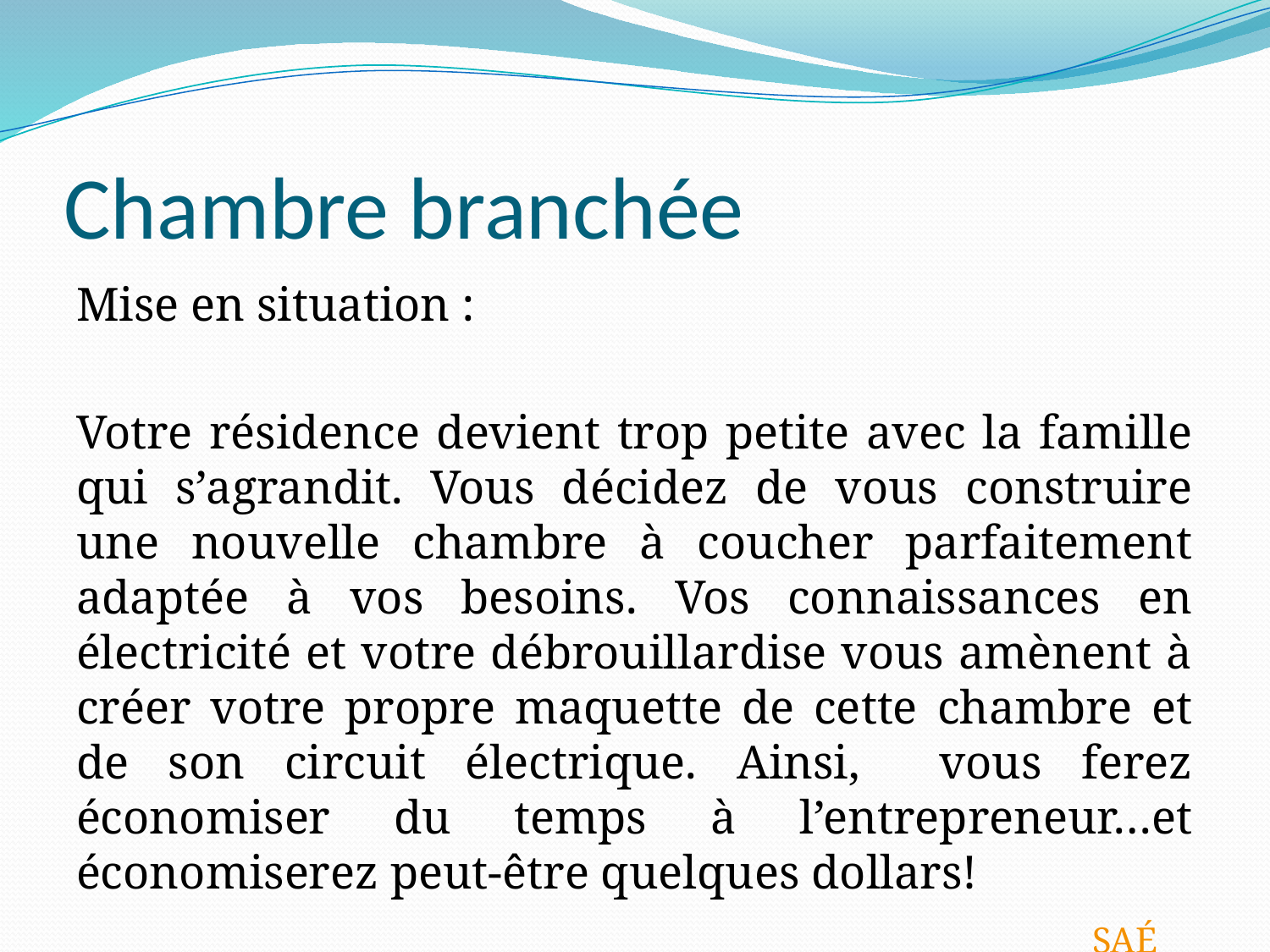

# Chambre branchée
Mise en situation :

Votre résidence devient trop petite avec la famille qui s’agrandit. Vous décidez de vous construire une nouvelle chambre à coucher parfaitement adaptée à vos besoins. Vos connaissances en électricité et votre débrouillardise vous amènent à créer votre propre maquette de cette chambre et de son circuit électrique. Ainsi,  vous ferez économiser du temps à l’entrepreneur…et économiserez peut-être quelques dollars!
								SAÉ